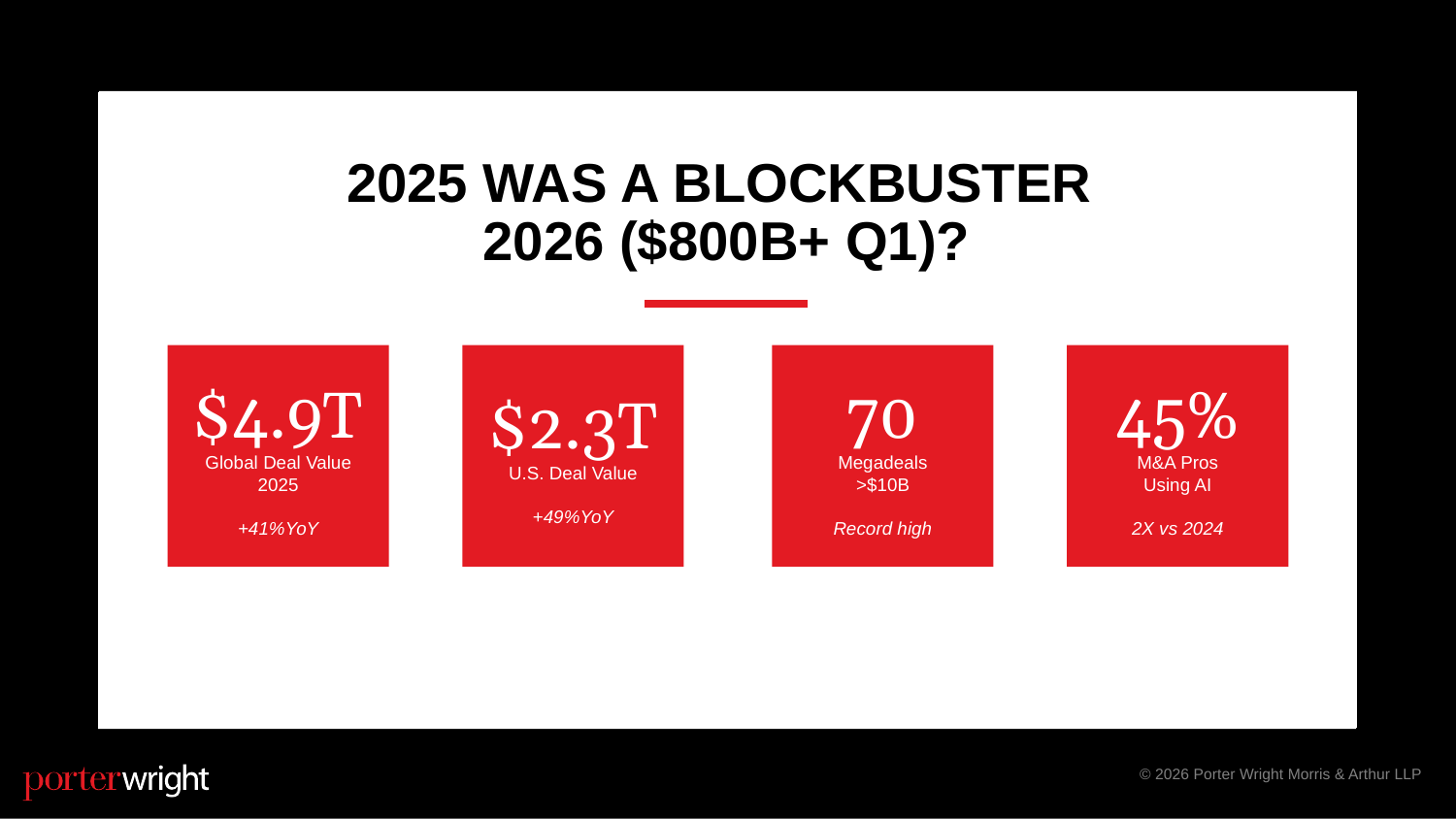

# 2025 was a blockbuster 2026 ($800B+ Q1)?
$4.9T
Global Deal Value
2025
+41%YoY
$2.3T
U.S. Deal Value
+49%YoY
70
Megadeals
>$10B
Record high
45%
M&A Pros
Using AI
2X vs 2024